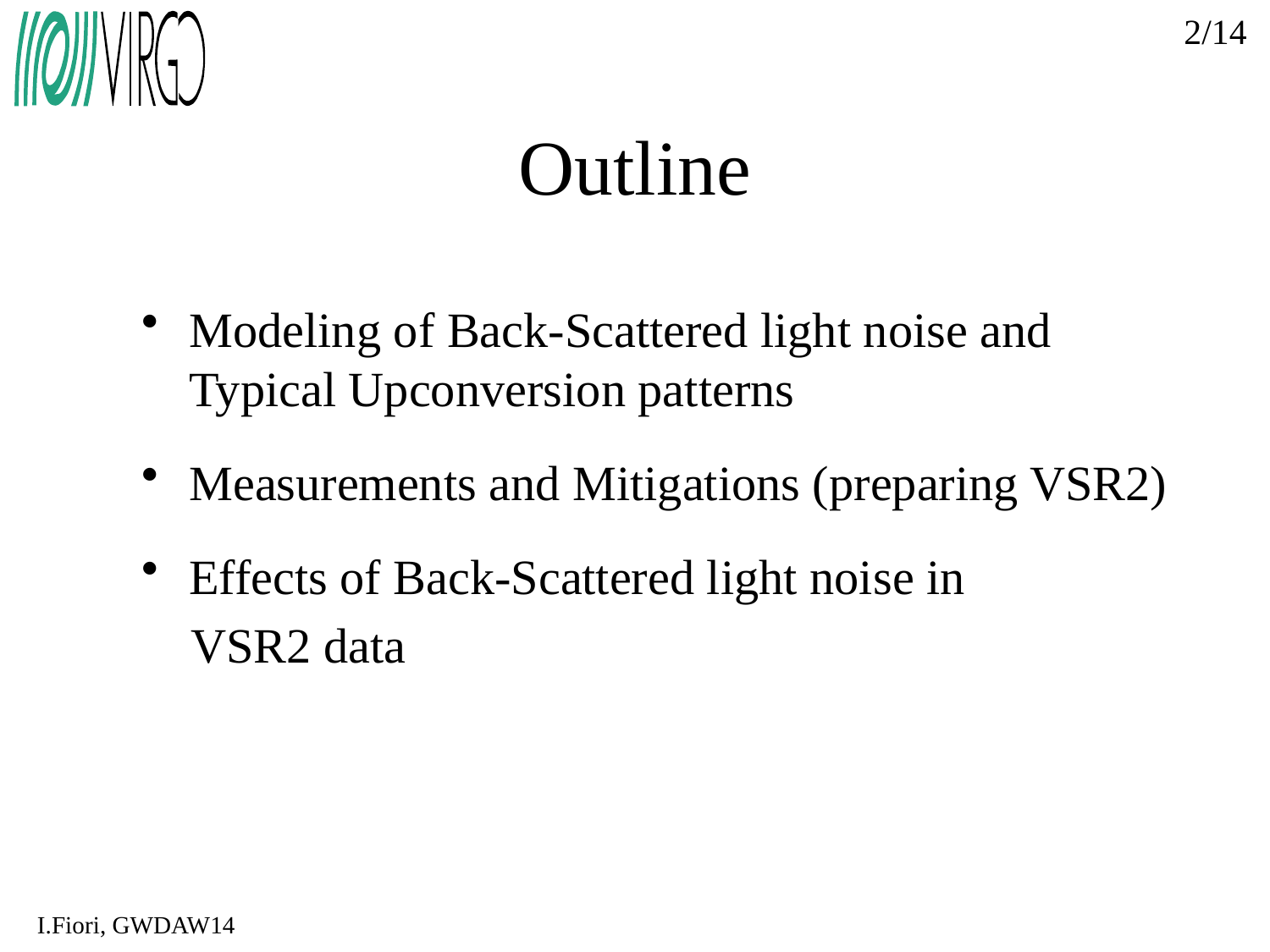

2/14
# Outline
Modeling of Back-Scattered light noise and Typical Upconversion patterns

Measurements and Mitigations (preparing VSR2)

Effects of Back-Scattered light noise in
    VSR2 data

I.Fiori, GWDAW14